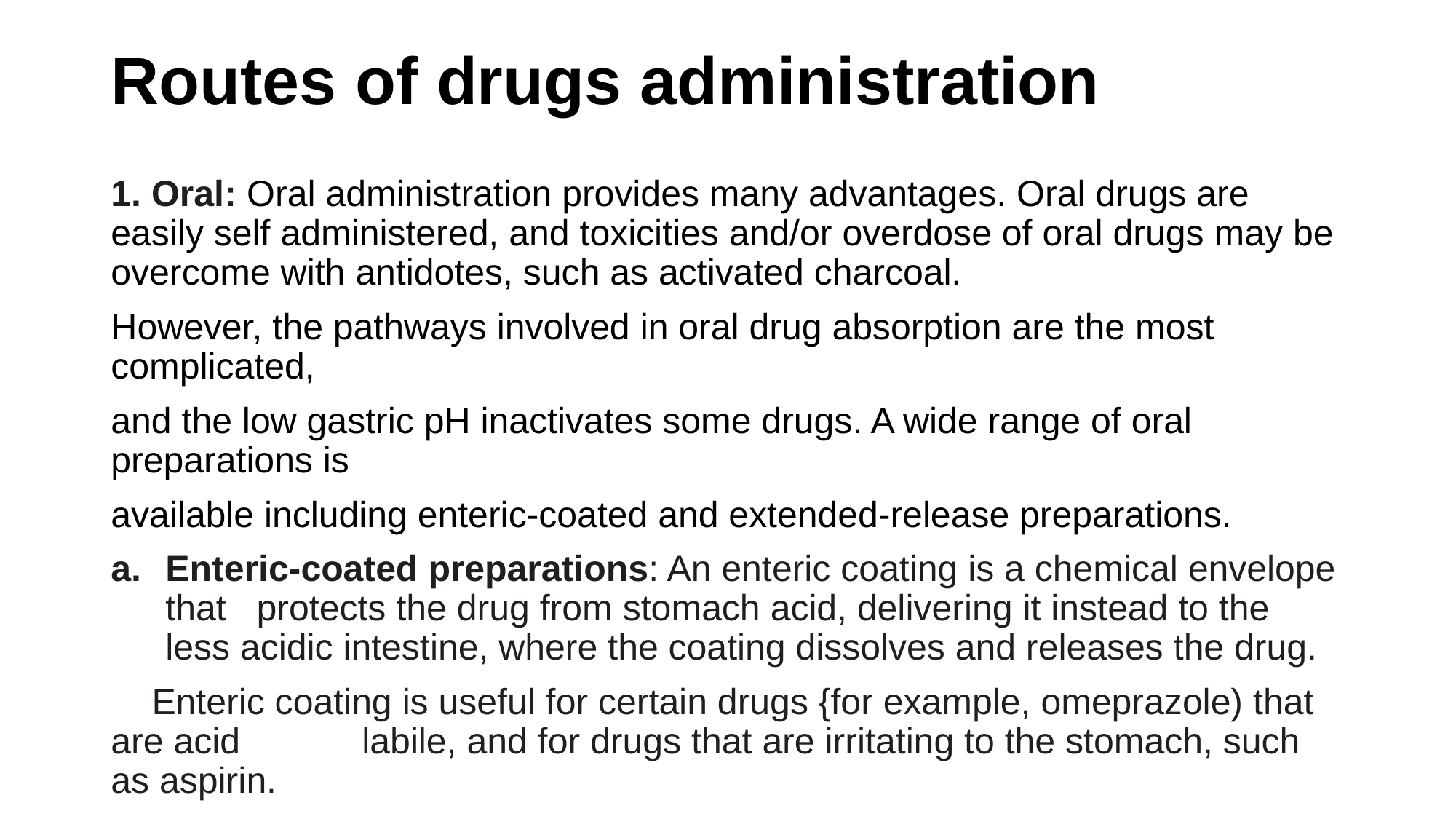

# Routes of drugs administration
1. Oral: Oral administration provides many advantages. Oral drugs are easily self administered, and toxicities and/or overdose of oral drugs may be overcome with antidotes, such as activated charcoal.
However, the pathways involved in oral drug absorption are the most complicated,
and the low gastric pH inactivates some drugs. A wide range of oral preparations is
available including enteric-coated and extended-release preparations.
Enteric-coated preparations: An enteric coating is a chemical envelope that   protects the drug from stomach acid, delivering it instead to the less acidic intestine, where the coating dissolves and releases the drug.
    Enteric coating is useful for certain drugs {for example, omeprazole) that are acid            labile, and for drugs that are irritating to the stomach, such as aspirin.